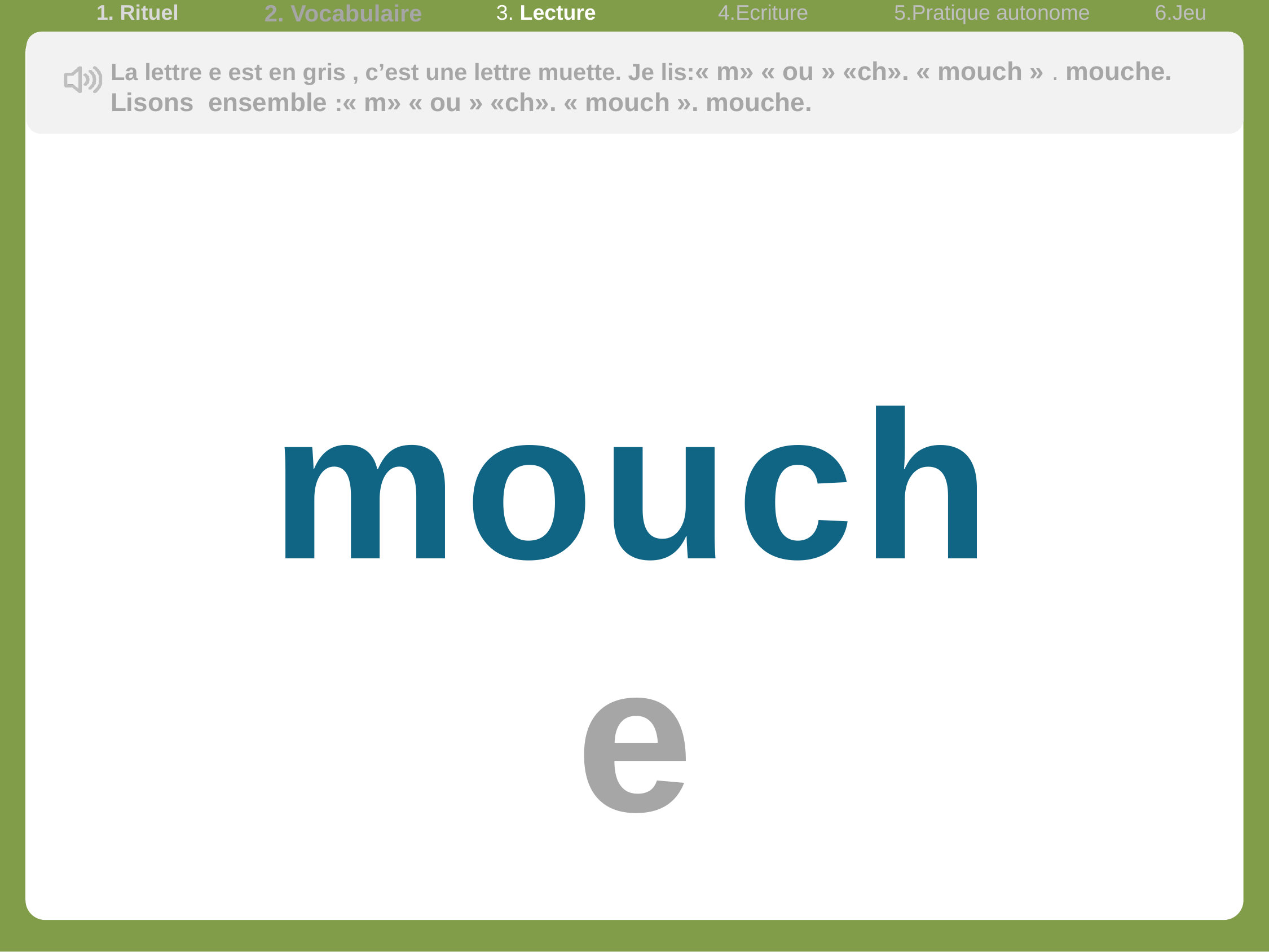

| 1. Rituel | 2. Vocabulaire | 3. Lecture | 4.Ecriture | 5.Pratique autonome | 6.Jeu |
| --- | --- | --- | --- | --- | --- |

La lettre e est en gris , c’est une lettre muette. Je lis:« m» « ou » «ch». « mouch » . mouche.
Lisons  ensemble :« m» « ou » «ch». « mouch ». mouche.

mouche